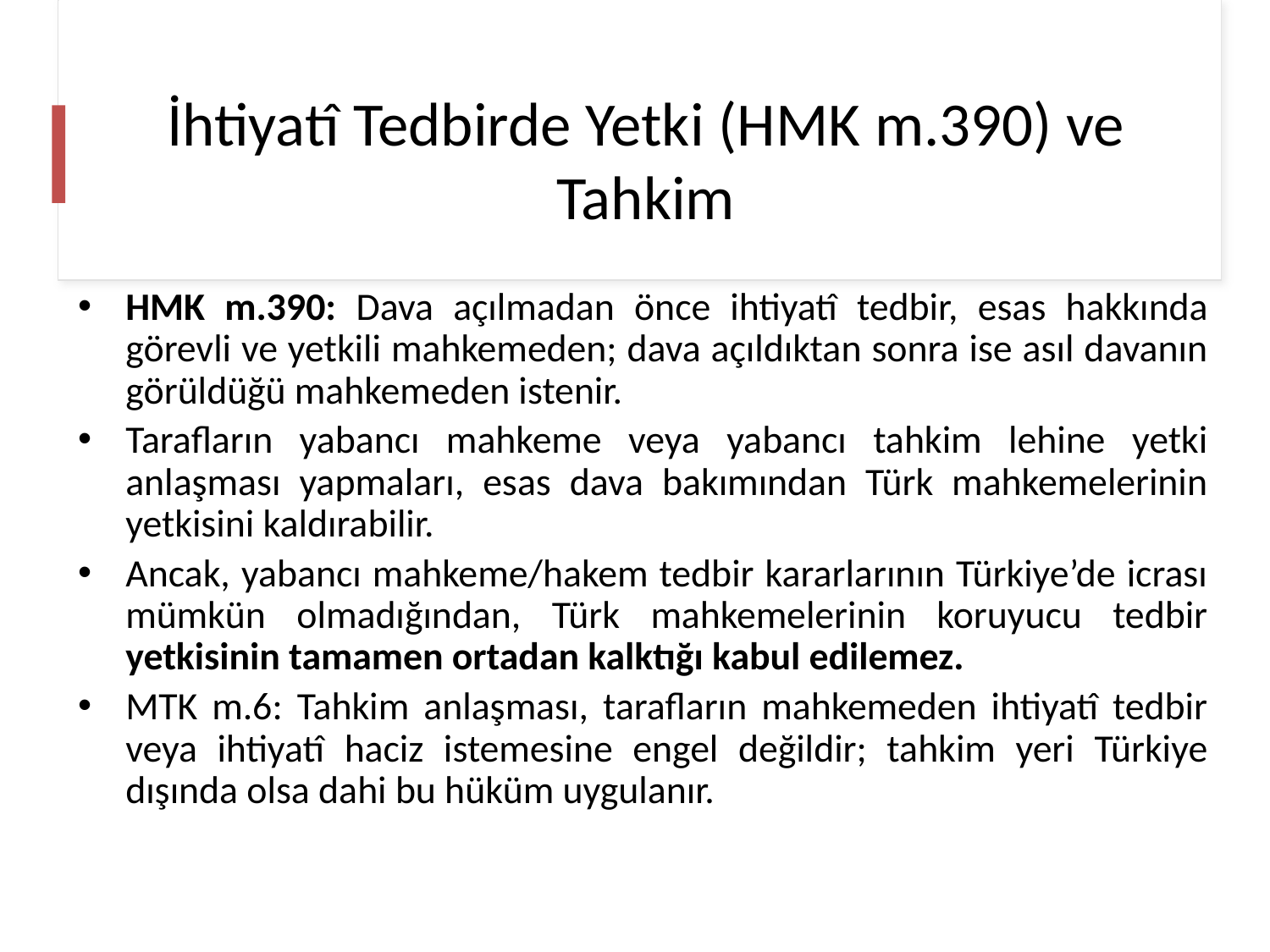

# İhtiyatî Tedbirde Yetki (HMK m.390) ve Tahkim

HMK m.390: Dava açılmadan önce ihtiyatî tedbir, esas hakkında görevli ve yetkili mahkemeden; dava açıldıktan sonra ise asıl davanın görüldüğü mahkemeden istenir.
Tarafların yabancı mahkeme veya yabancı tahkim lehine yetki anlaşması yapmaları, esas dava bakımından Türk mahkemelerinin yetkisini kaldırabilir.
Ancak, yabancı mahkeme/hakem tedbir kararlarının Türkiye’de icrası mümkün olmadığından, Türk mahkemelerinin koruyucu tedbir yetkisinin tamamen ortadan kalktığı kabul edilemez.
MTK m.6: Tahkim anlaşması, tarafların mahkemeden ihtiyatî tedbir veya ihtiyatî haciz istemesine engel değildir; tahkim yeri Türkiye dışında olsa dahi bu hüküm uygulanır.